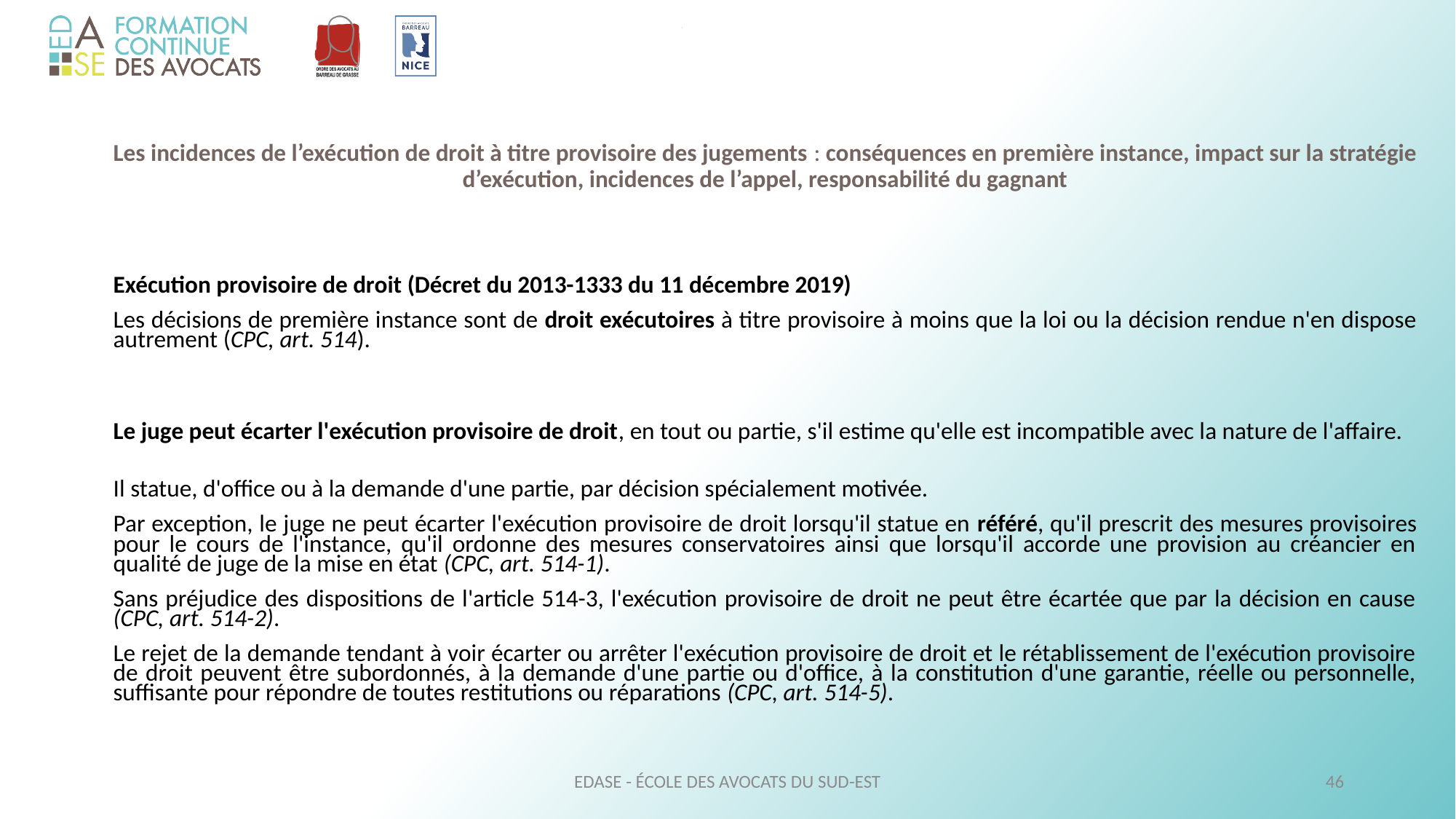

Les incidences de l’exécution de droit à titre provisoire des jugements : conséquences en première instance, impact sur la stratégie d’exécution, incidences de l’appel, responsabilité du gagnant

Exécution provisoire de droit (Décret du 2013-1333 du 11 décembre 2019)
Les décisions de première instance sont de droit exécutoires à titre provisoire à moins que la loi ou la décision rendue n'en dispose autrement (CPC, art. 514).

Le juge peut écarter l'exécution provisoire de droit, en tout ou partie, s'il estime qu'elle est incompatible avec la nature de l'affaire.

Il statue, d'office ou à la demande d'une partie, par décision spécialement motivée.
Par exception, le juge ne peut écarter l'exécution provisoire de droit lorsqu'il statue en référé, qu'il prescrit des mesures provisoires pour le cours de l'instance, qu'il ordonne des mesures conservatoires ainsi que lorsqu'il accorde une provision au créancier en qualité de juge de la mise en état (CPC, art. 514-1).
Sans préjudice des dispositions de l'article 514-3, l'exécution provisoire de droit ne peut être écartée que par la décision en cause (CPC, art. 514-2).
Le rejet de la demande tendant à voir écarter ou arrêter l'exécution provisoire de droit et le rétablissement de l'exécution provisoire de droit peuvent être subordonnés, à la demande d'une partie ou d'office, à la constitution d'une garantie, réelle ou personnelle, suffisante pour répondre de toutes restitutions ou réparations (CPC, art. 514-5).

EDASE - ÉCOLE DES AVOCATS DU SUD-EST
46